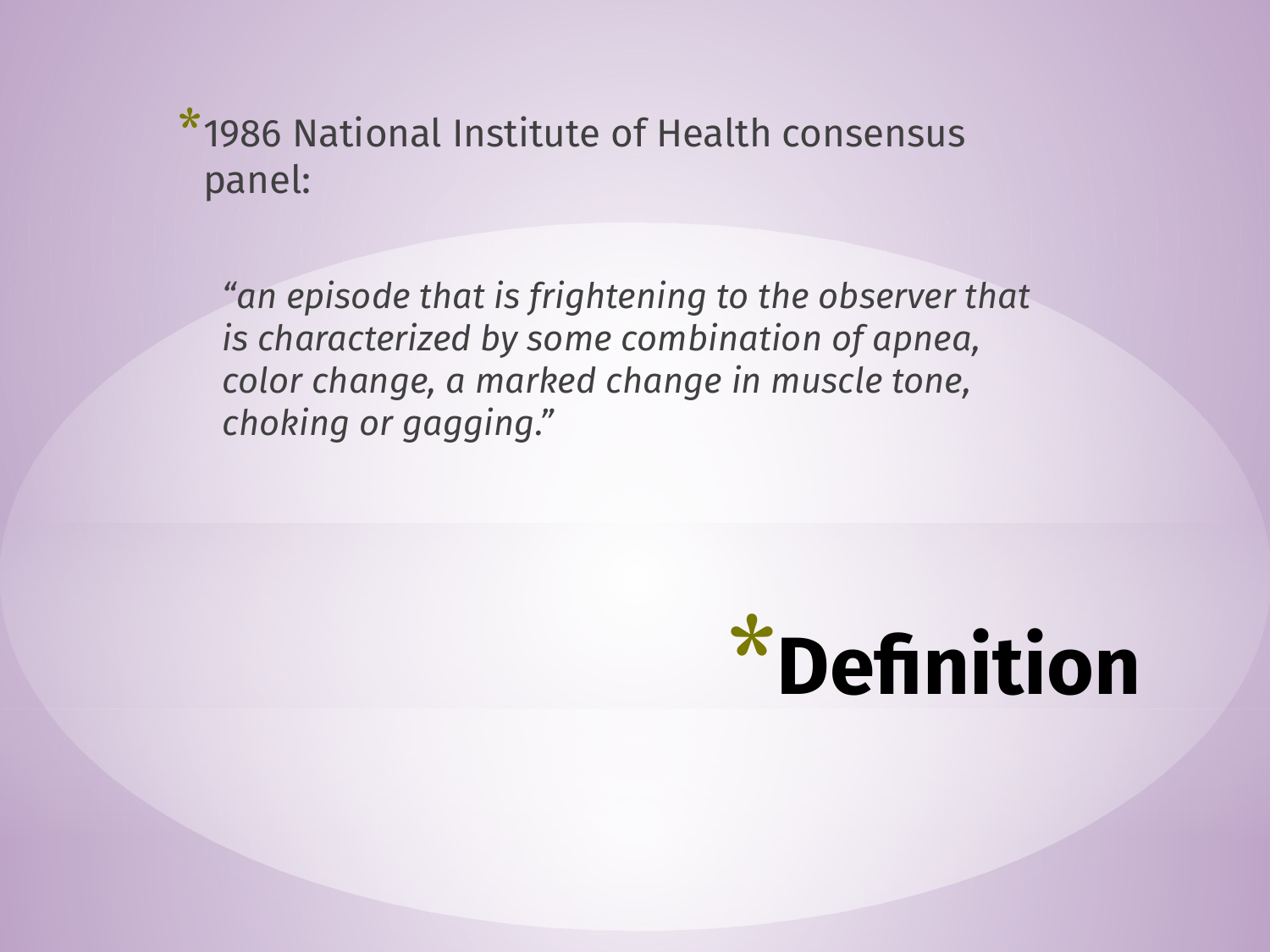

1986 National Institute of Health consensus panel:

“an episode that is frightening to the observer that is characterized by some combination of apnea, color change, a marked change in muscle tone, choking or gagging.”
# Definition